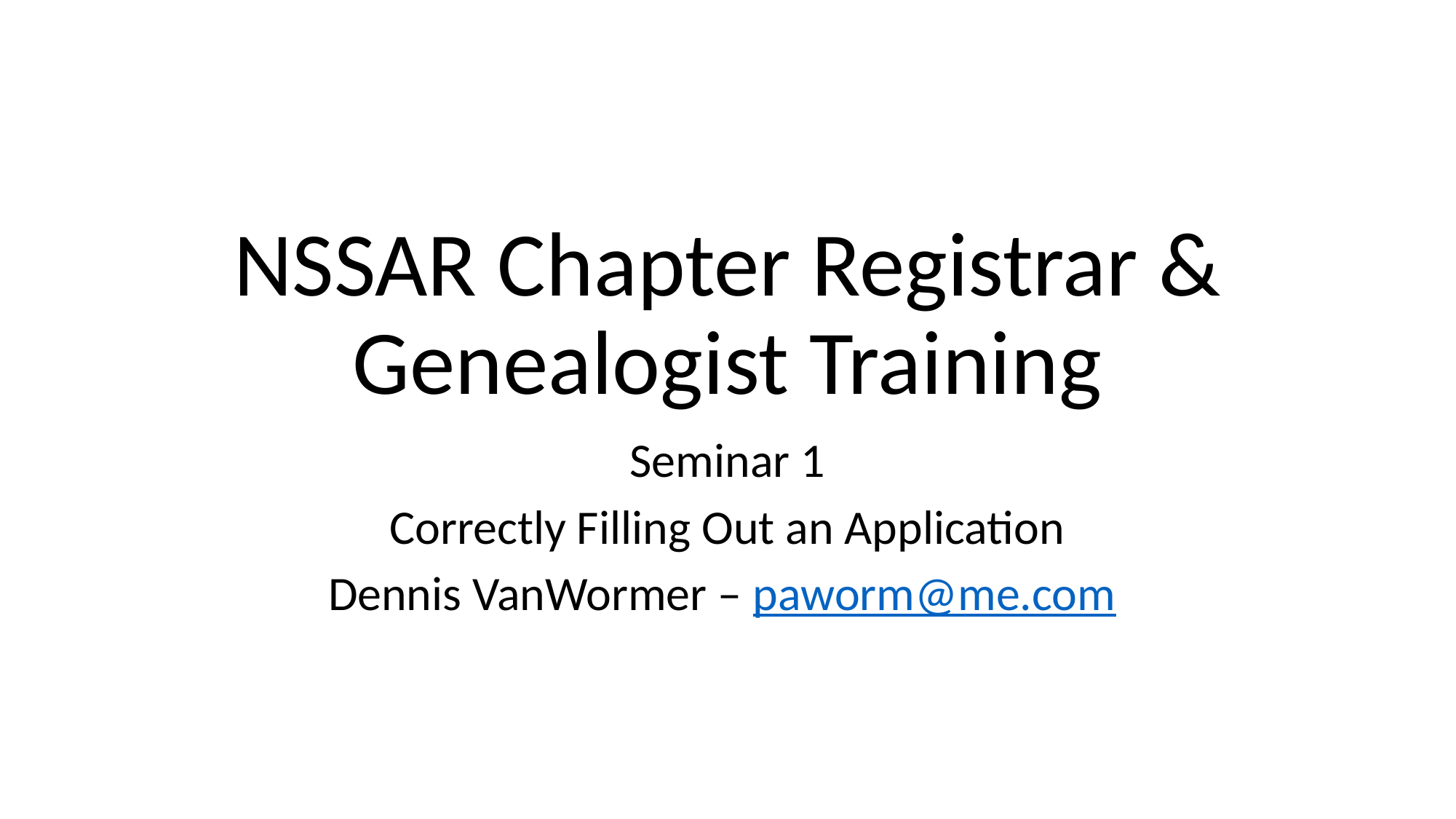

# NSSAR Chapter Registrar & Genealogist Training
Seminar 1
Correctly Filling Out an Application
Dennis VanWormer – paworm@me.com